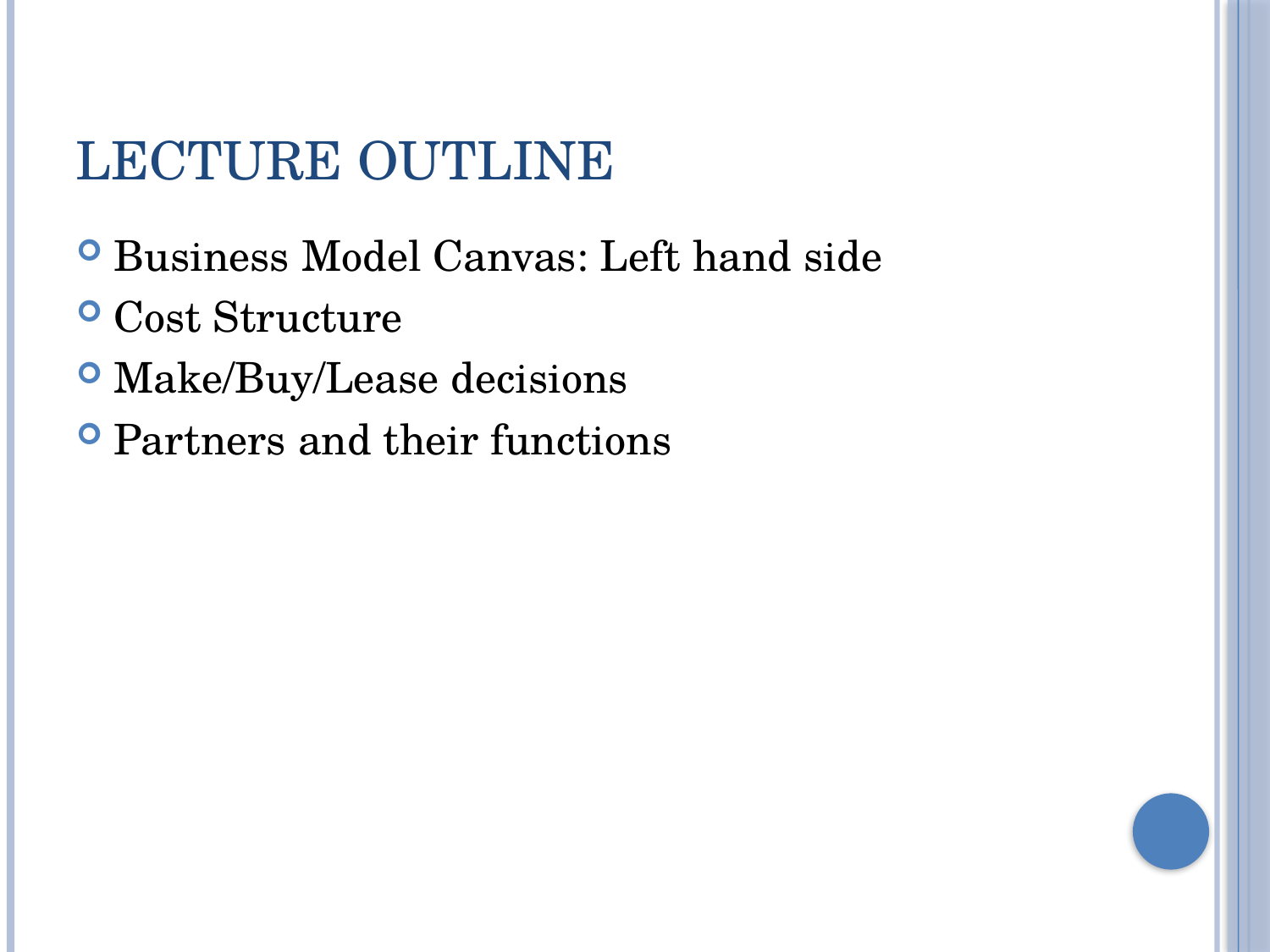

# Lecture Outline
Business Model Canvas: Left hand side
Cost Structure
Make/Buy/Lease decisions
Partners and their functions